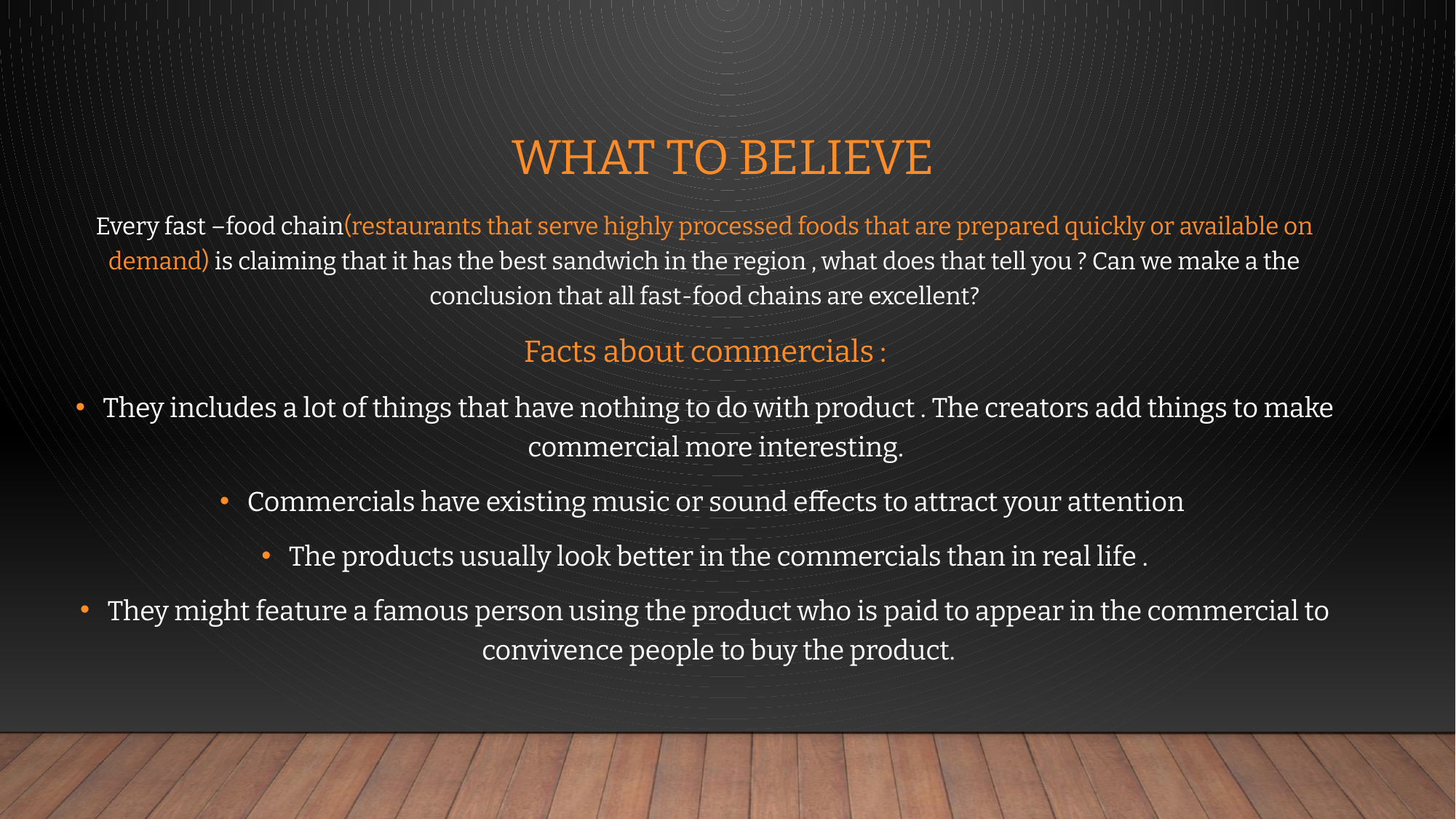

# WHAT to believe
Every fast –food chain(restaurants that serve highly processed foods that are prepared quickly or available on demand) is claiming that it has the best sandwich in the region , what does that tell you ? Can we make a the conclusion that all fast-food chains are excellent?
Facts about commercials :
They includes a lot of things that have nothing to do with product . The creators add things to make commercial more interesting.
Commercials have existing music or sound effects to attract your attention
The products usually look better in the commercials than in real life .
They might feature a famous person using the product who is paid to appear in the commercial to convivence people to buy the product.